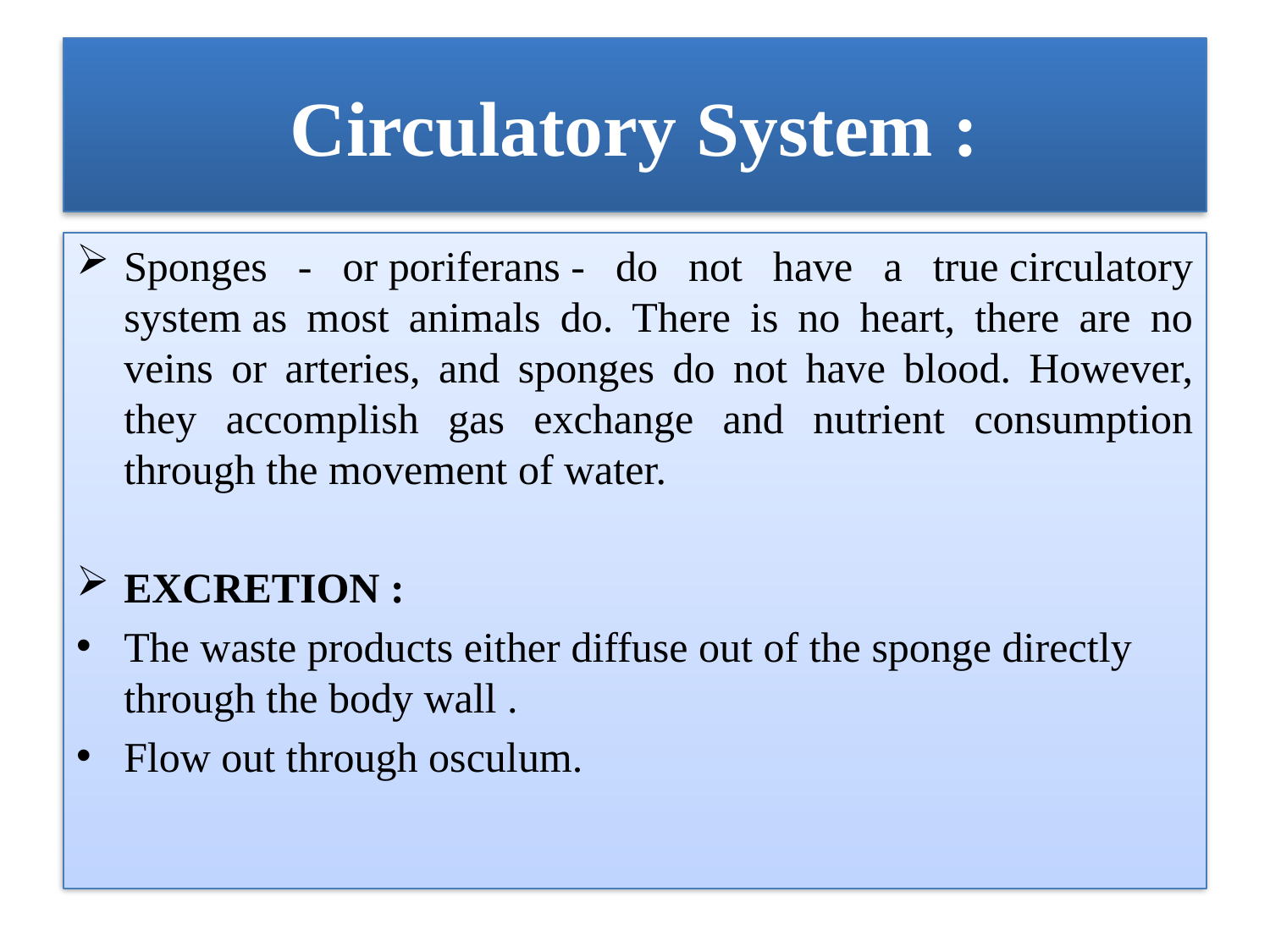

# Circulatory System :
Sponges - or poriferans - do not have a true circulatory system as most animals do. There is no heart, there are no veins or arteries, and sponges do not have blood. However, they accomplish gas exchange and nutrient consumption through the movement of water.

EXCRETION :
The waste products either diffuse out of the sponge directly through the body wall .
Flow out through osculum.